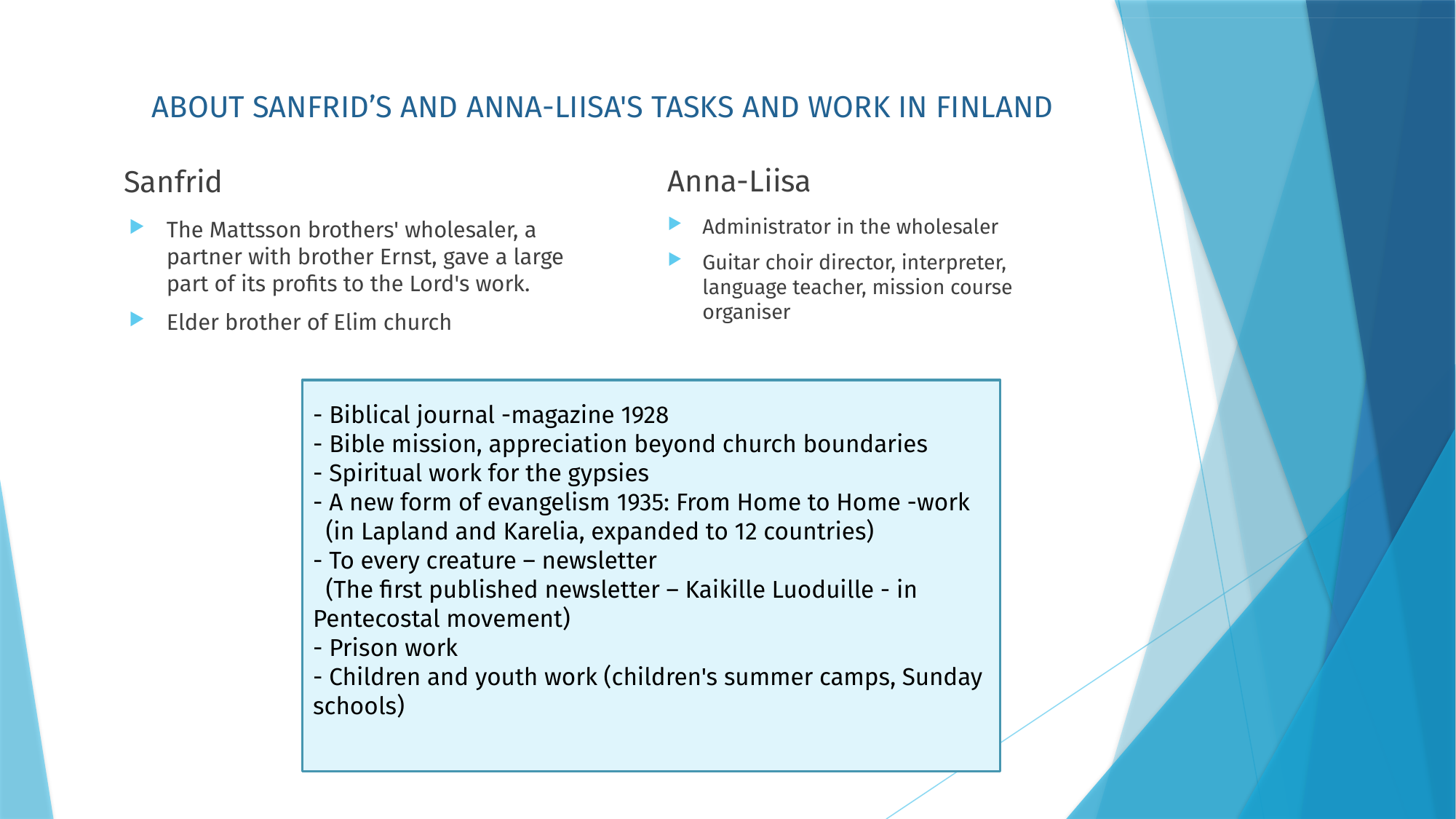

# ABOUT SANFRID’S AND ANNA-LIISA'S TASKS AND WORK IN FINLAND
Anna-Liisa
Sanfrid
Administrator in the wholesaler
Guitar choir director, interpreter, language teacher, mission course organiser

The Mattsson brothers' wholesaler, a partner with brother Ernst, gave a large part of its profits to the Lord's work.
Elder brother of Elim church

- Biblical journal -magazine 1928
- Bible mission, appreciation beyond church boundaries
- Spiritual work for the gypsies
- A new form of evangelism 1935: From Home to Home -work
  (in Lapland and Karelia, expanded to 12 countries)
- To every creature – newsletter
  (The first published newsletter – Kaikille Luoduille - in           Pentecostal movement)
- Prison work
- Children and youth work (children's summer camps, Sunday schools)